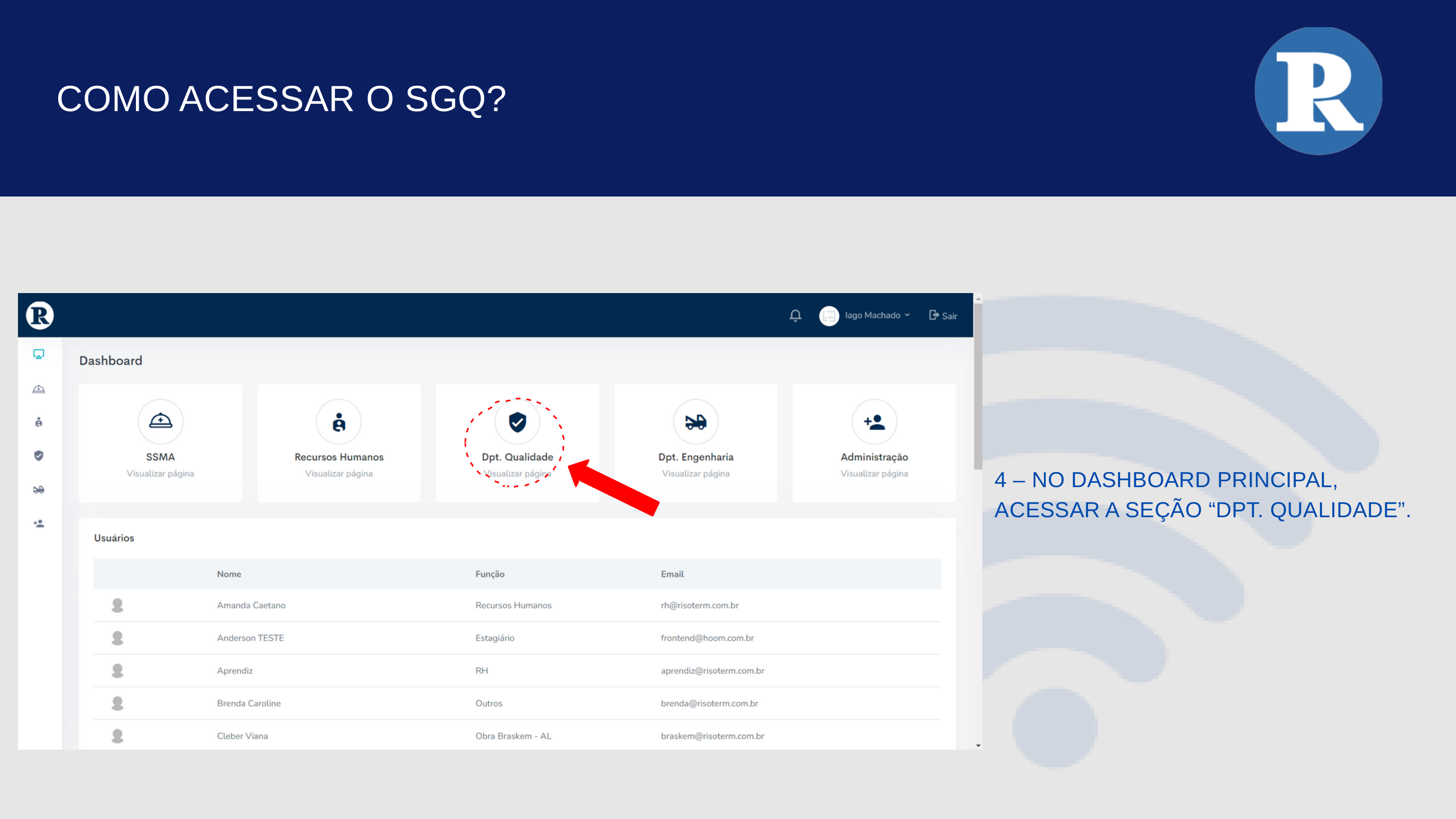

COMO ACESSAR O SGQ?

4 – NO DASHBOARD PRINCIPAL, ACESSAR A SEÇÃO “DPT. QUALIDADE”.